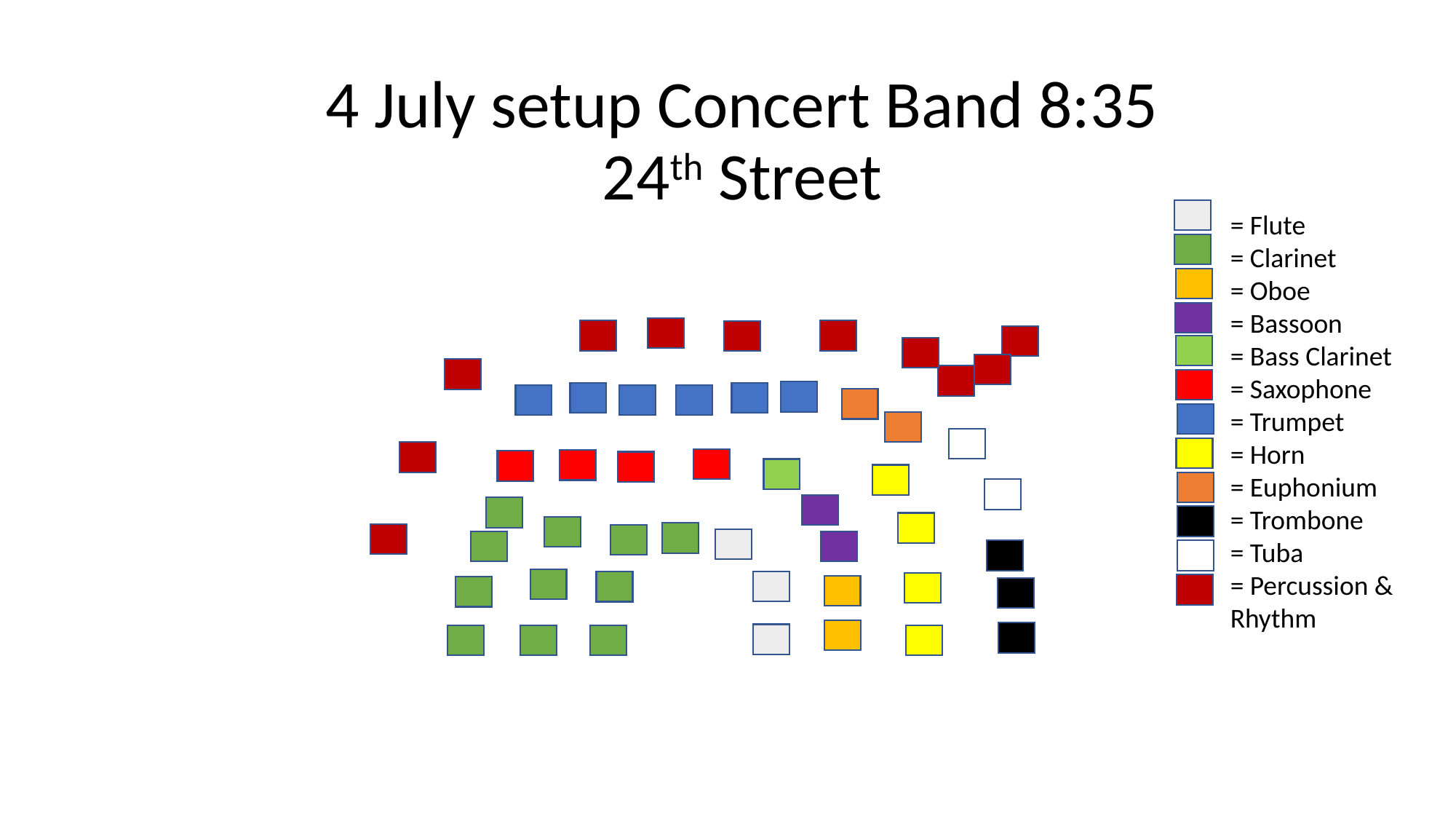

# 4 July setup Concert Band 8:35 24th Street

= Flute
= Clarinet
= Oboe
= Bassoon
= Bass Clarinet
= Saxophone
= Trumpet
= Horn
= Euphonium
= Trombone
= Tuba
= Percussion &
Rhythm